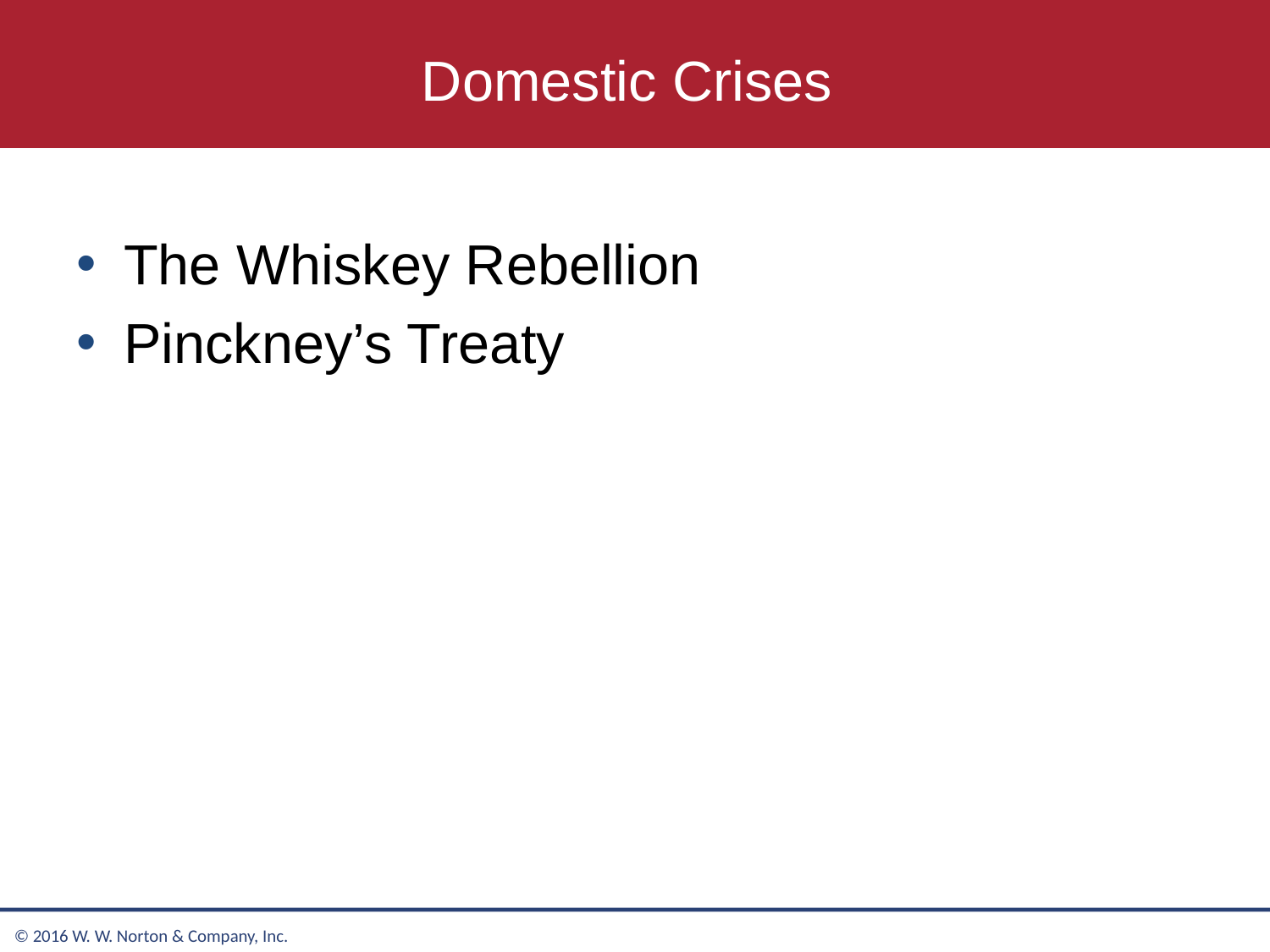

# Domestic Crises
The Whiskey Rebellion
Pinckney’s Treaty